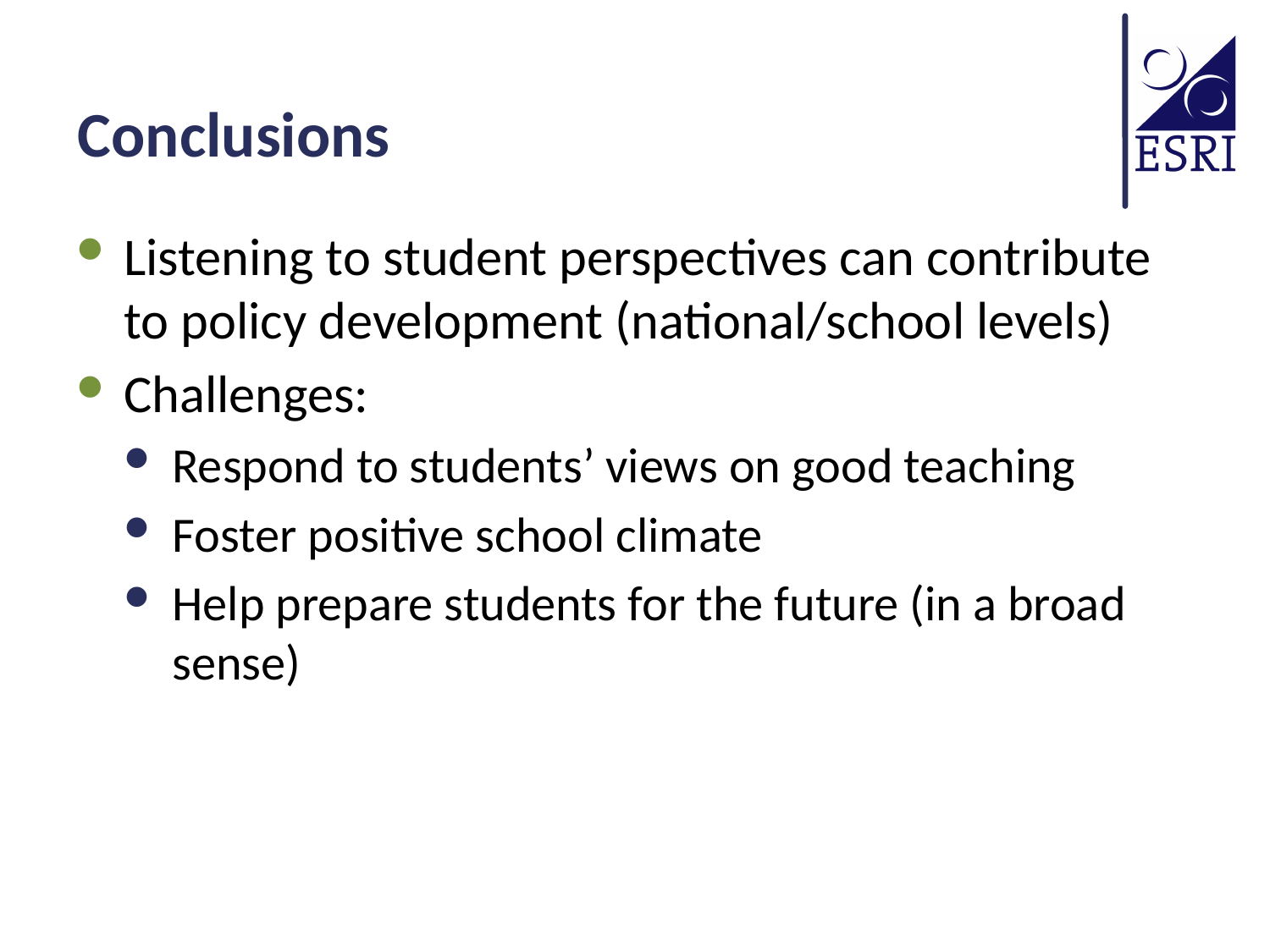

# Conclusions
Listening to student perspectives can contribute to policy development (national/school levels)
Challenges:
Respond to students’ views on good teaching
Foster positive school climate
Help prepare students for the future (in a broad sense)